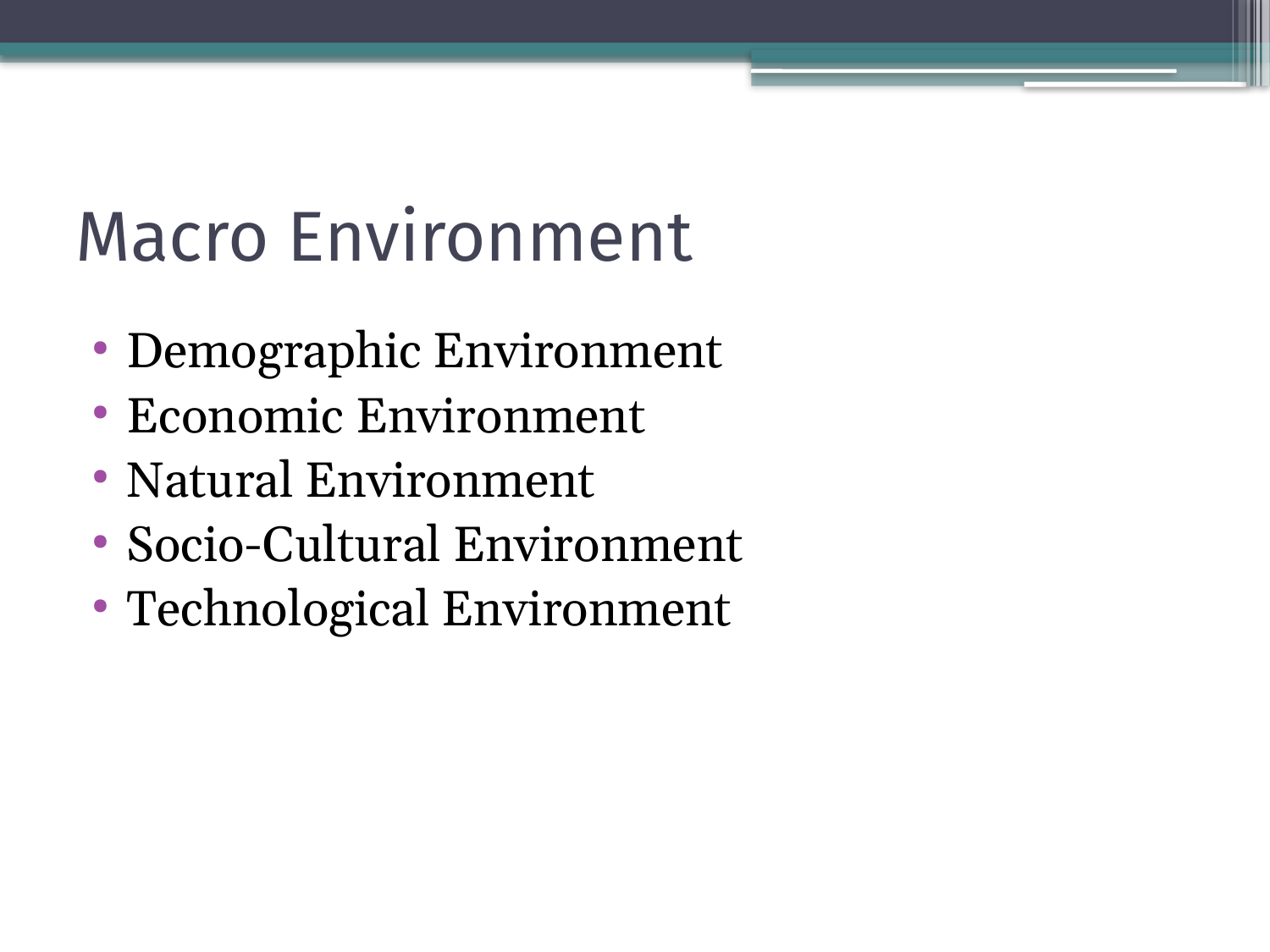

# Macro Environment
Demographic Environment
Economic Environment
Natural Environment
Socio-Cultural Environment
Technological Environment